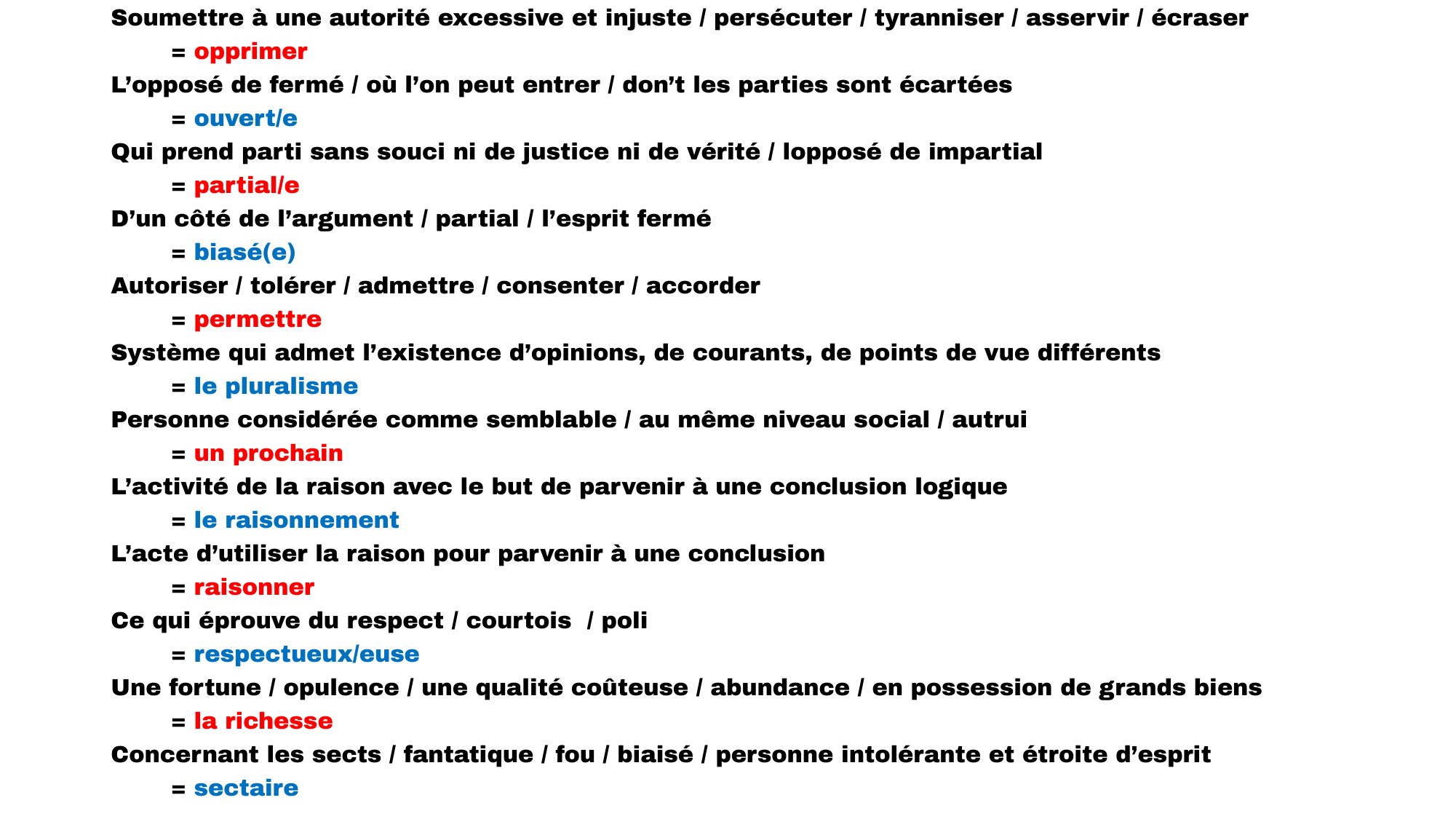

Soumettre à une autorité excessive et injuste / persécuter / tyranniser / asservir / écraser
	= opprimer
L’opposé de fermé / où l’on peut entrer / don’t les parties sont écartées
	= ouvert/e
Qui prend parti sans souci ni de justice ni de vérité / lopposé de impartial
	= partial/e
D’un côté de l’argument / partial / l’esprit fermé
	= biasé(e)
Autoriser / tolérer / admettre / consenter / accorder
	= permettre
Système qui admet l’existence d’opinions, de courants, de points de vue différents
	= le pluralisme
Personne considérée comme semblable / au même niveau social / autrui
	= un prochain
L’activité de la raison avec le but de parvenir à une conclusion logique
	= le raisonnement
L’acte d’utiliser la raison pour parvenir à une conclusion
	= raisonner
Ce qui éprouve du respect / courtois  / poli
	= respectueux/euse
Une fortune / opulence / une qualité coûteuse / abundance / en possession de grands biens
	= la richesse
Concernant les sects / fantatique / fou / biaisé / personne intolérante et étroite d’esprit
	= sectaire

#